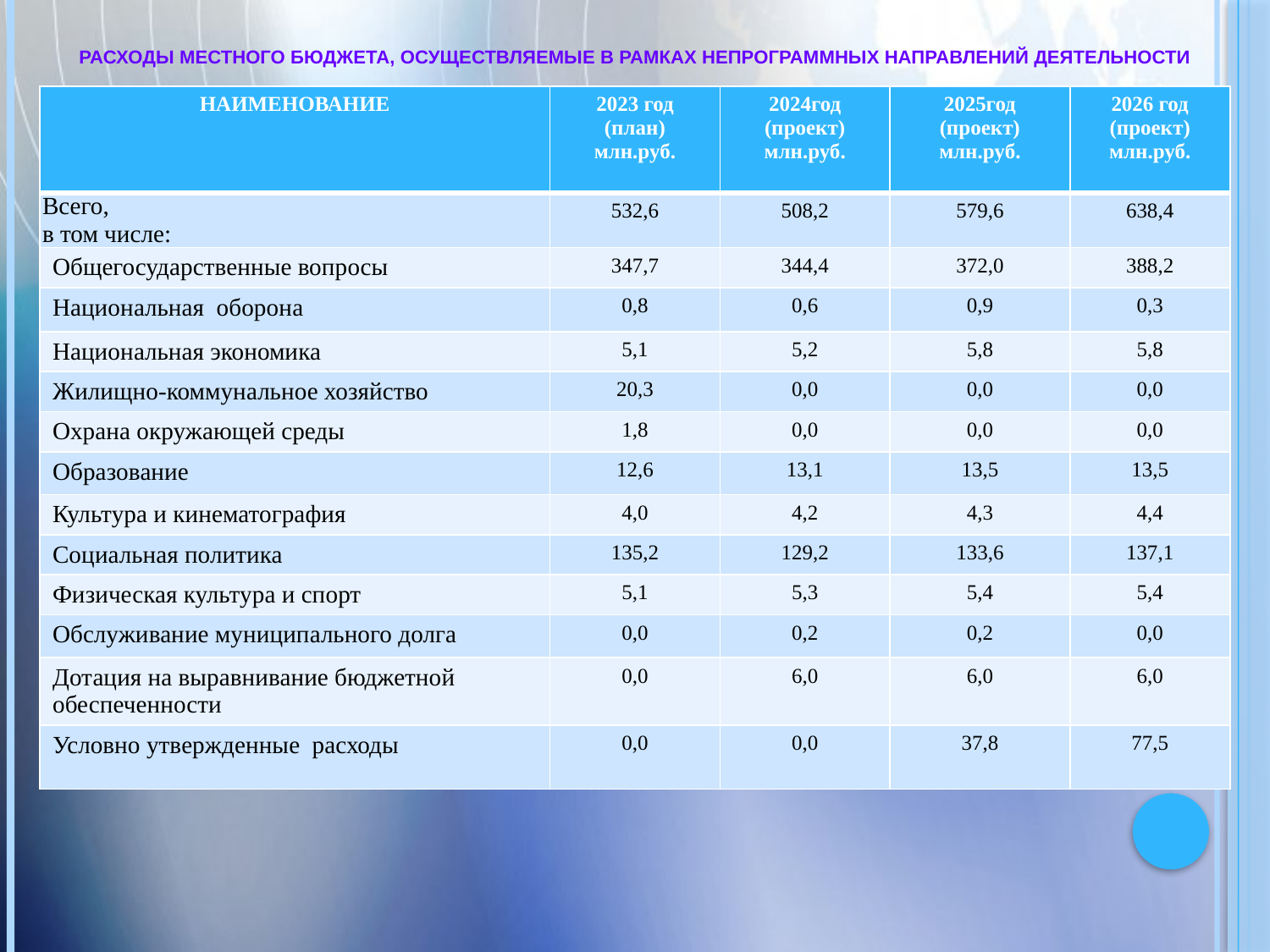

# РАСХОДЫ МЕСТНОГО БЮДЖЕТА, ОСУЩЕСТВЛЯЕМЫЕ В РАМКАХ НЕПРОГРАММНЫХ НАПРАВЛЕНИЙ ДЕЯТЕЛЬНОСТИ
| НАИМЕНОВАНИЕ | 2023 год (план) млн.руб. | 2024год (проект) млн.руб. | 2025год (проект) млн.руб. | 2026 год (проект) млн.руб. |
| --- | --- | --- | --- | --- |
| Всего, в том числе: | 532,6 | 508,2 | 579,6 | 638,4 |
| Общегосударственные вопросы | 347,7 | 344,4 | 372,0 | 388,2 |
| Национальная оборона | 0,8 | 0,6 | 0,9 | 0,3 |
| Национальная экономика | 5,1 | 5,2 | 5,8 | 5,8 |
| Жилищно-коммунальное хозяйство | 20,3 | 0,0 | 0,0 | 0,0 |
| Охрана окружающей среды | 1,8 | 0,0 | 0,0 | 0,0 |
| Образование | 12,6 | 13,1 | 13,5 | 13,5 |
| Культура и кинематография | 4,0 | 4,2 | 4,3 | 4,4 |
| Социальная политика | 135,2 | 129,2 | 133,6 | 137,1 |
| Физическая культура и спорт | 5,1 | 5,3 | 5,4 | 5,4 |
| Обслуживание муниципального долга | 0,0 | 0,2 | 0,2 | 0,0 |
| Дотация на выравнивание бюджетной обеспеченности | 0,0 | 6,0 | 6,0 | 6,0 |
| Условно утвержденные расходы | 0,0 | 0,0 | 37,8 | 77,5 |